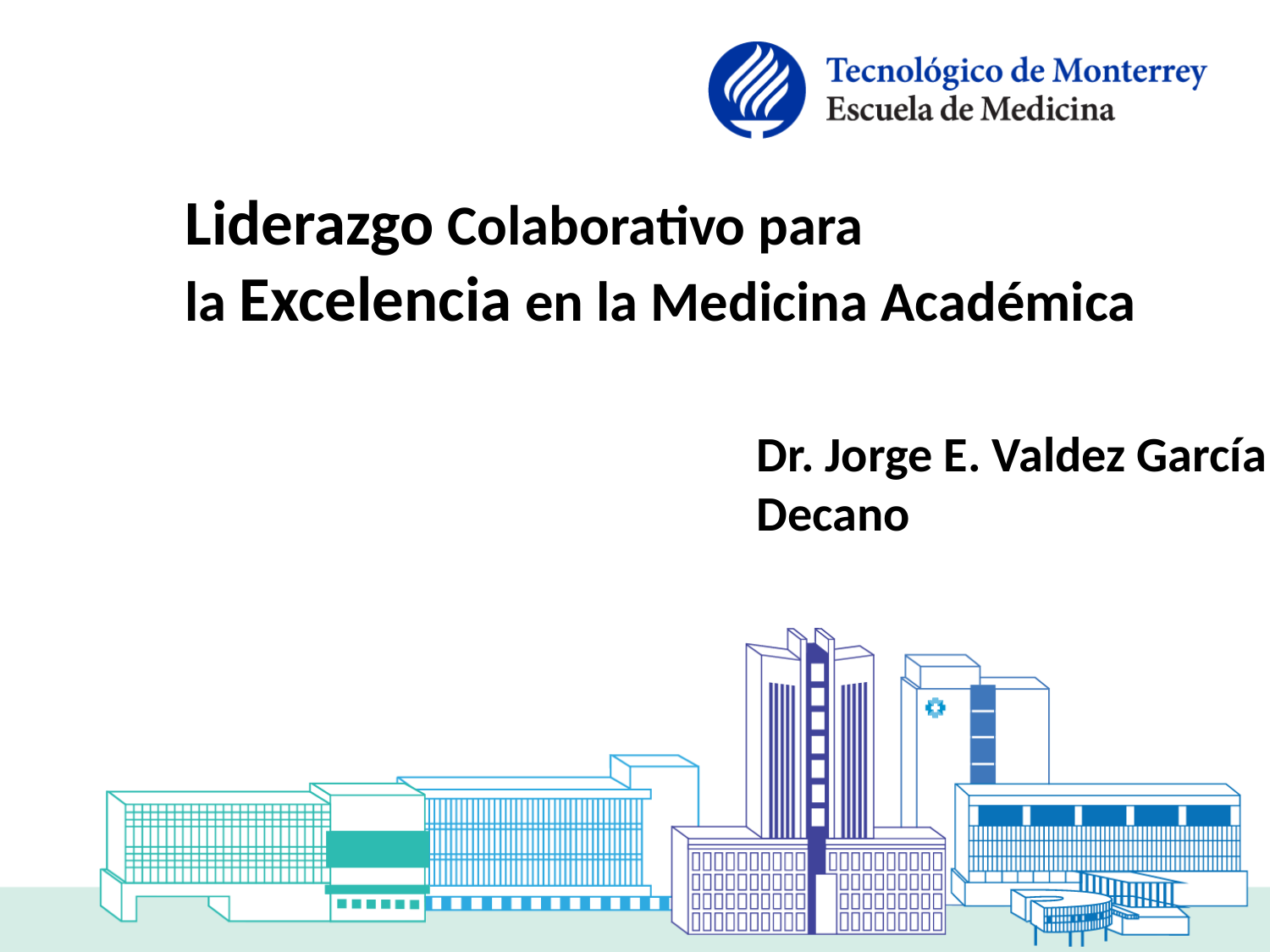

Liderazgo Colaborativo para
la Excelencia en la Medicina Académica
Dr. Jorge E. Valdez García
Decano